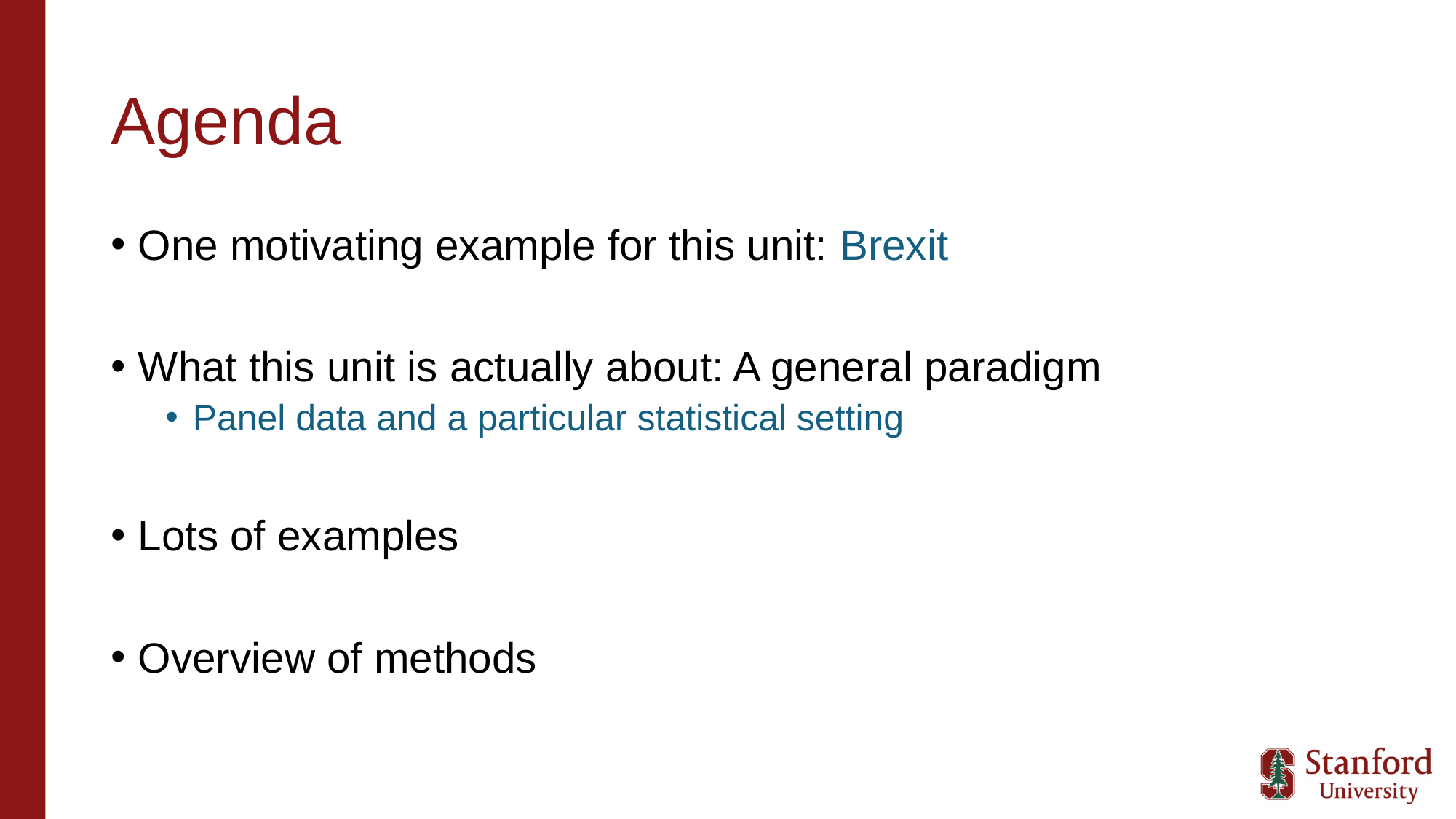

# Agenda
One motivating example for this unit: Brexit

What this unit is actually about: A general paradigm
Panel data and a particular statistical setting

Lots of examples

Overview of methods